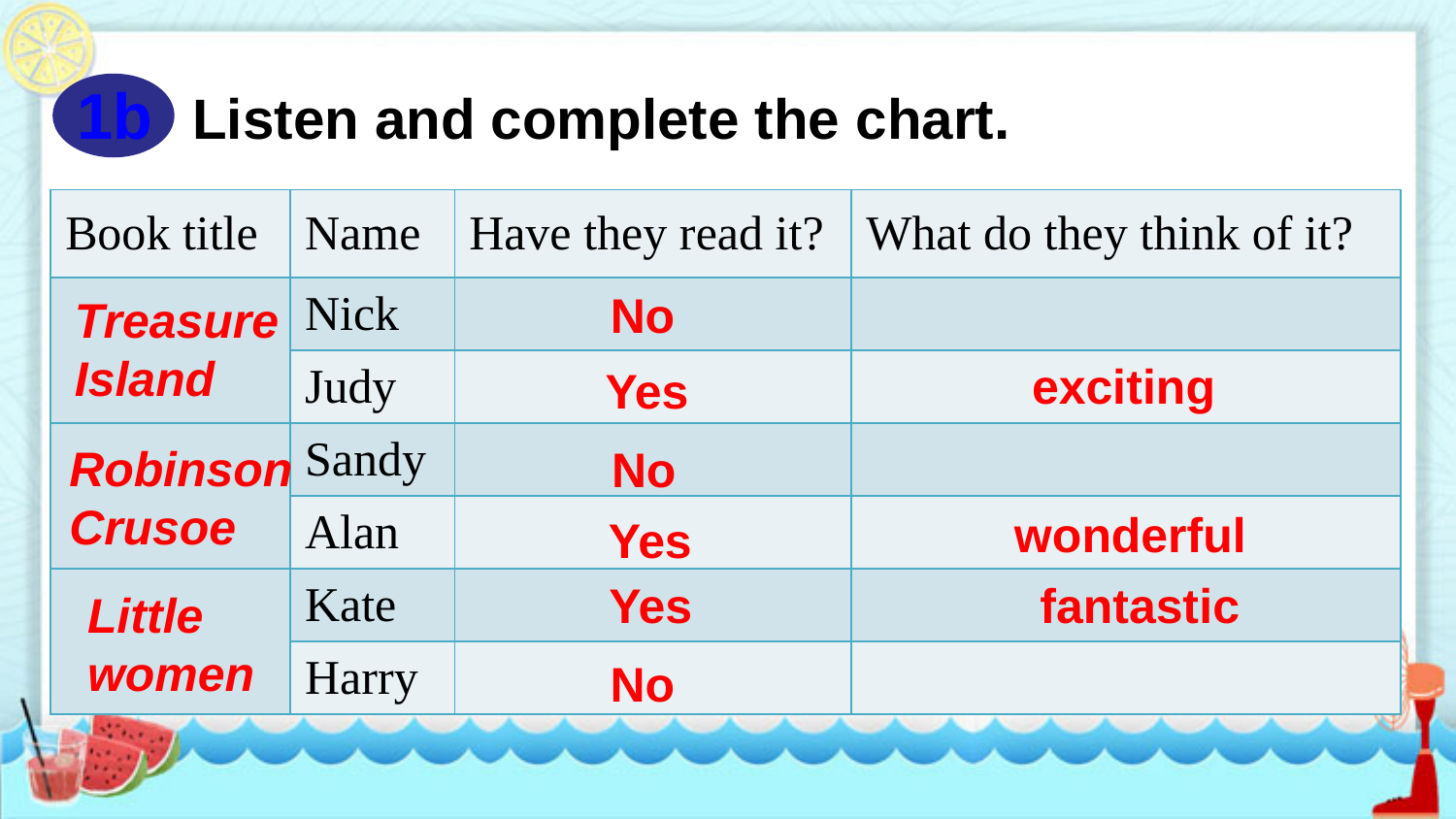

1b

Listen and complete the chart.
| Book title | Name | Have they read it? | What do they think of it? |
| --- | --- | --- | --- |
|  | Nick |  |  |
|  | Judy |  |  |
|  | Sandy |  |  |
|  | Alan |  |  |
|  | Kate |  |  |
|  | Harry |  |  |
No
Treasure Island
exciting
Yes
Robinson Crusoe
No
wonderful
Yes
Yes
fantastic
Little women
No